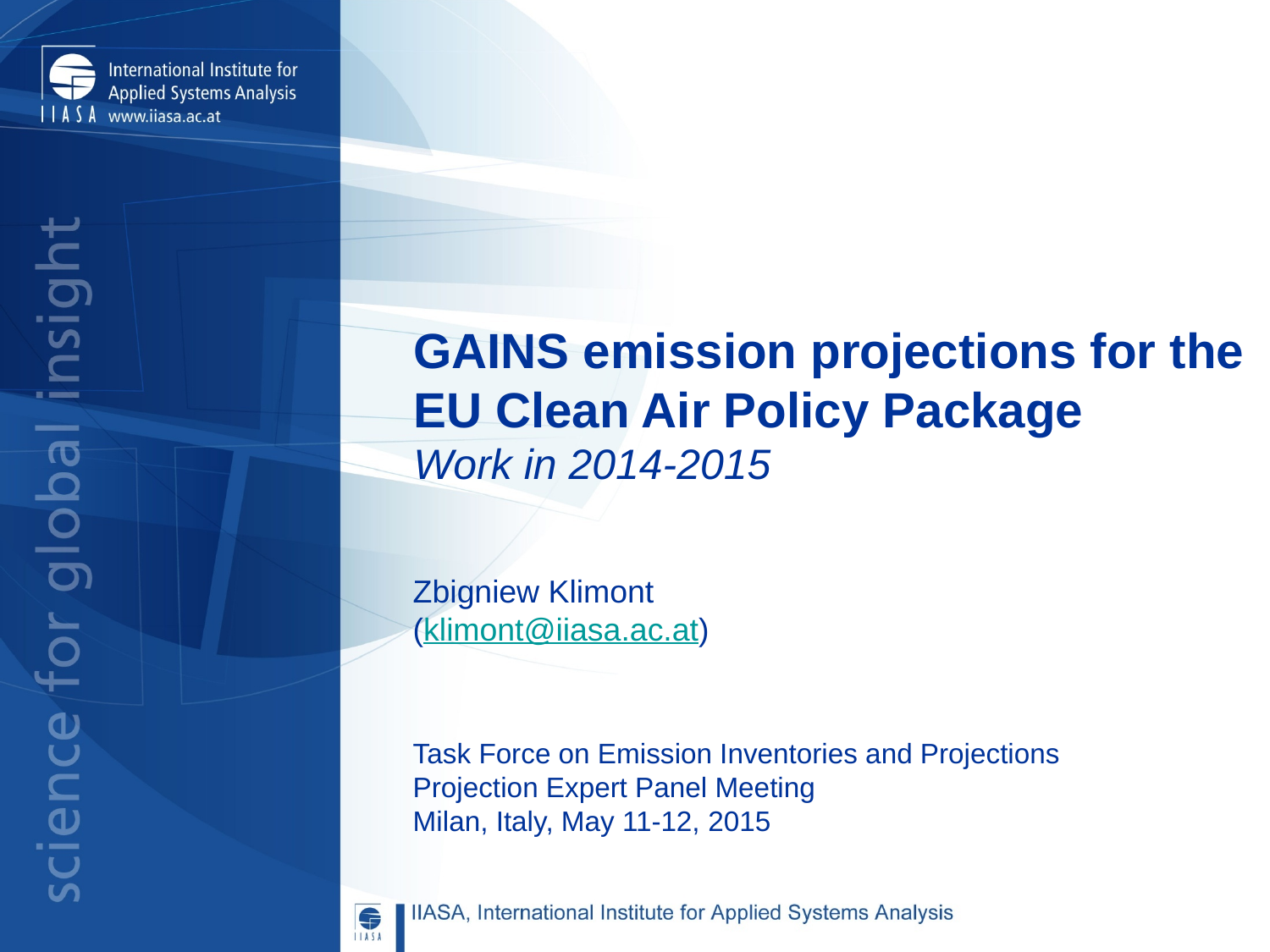

# GAINS emission projections for the EU Clean Air Policy Package Work in 2014-2015
Zbigniew Klimont
(klimont@iiasa.ac.at)

Task Force on Emission Inventories and Projections
Projection Expert Panel Meeting
Milan, Italy, May 11-12, 2015